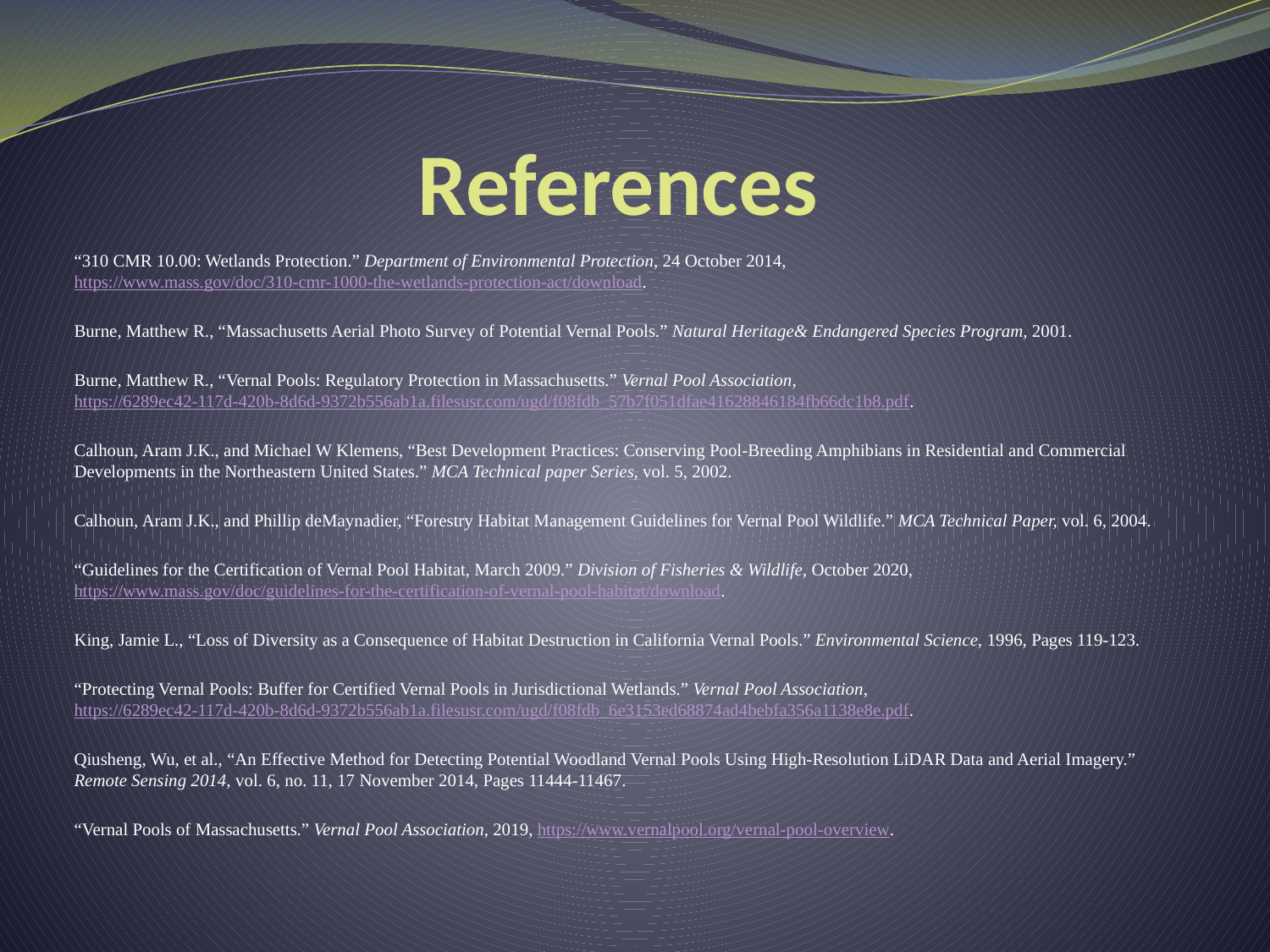

# References
“310 CMR 10.00: Wetlands Protection.” Department of Environmental Protection, 24 October 2014, https://www.mass.gov/doc/310-cmr-1000-the-wetlands-protection-act/download.

Burne, Matthew R., “Massachusetts Aerial Photo Survey of Potential Vernal Pools.” Natural Heritage& Endangered Species Program, 2001.

Burne, Matthew R., “Vernal Pools: Regulatory Protection in Massachusetts.” Vernal Pool Association, https://6289ec42-117d-420b-8d6d-9372b556ab1a.filesusr.com/ugd/f08fdb_57b7f051dfae41628846184fb66dc1b8.pdf.

Calhoun, Aram J.K., and Michael W Klemens, “Best Development Practices: Conserving Pool-Breeding Amphibians in Residential and Commercial Developments in the Northeastern United States.” MCA Technical paper Series, vol. 5, 2002.

Calhoun, Aram J.K., and Phillip deMaynadier, “Forestry Habitat Management Guidelines for Vernal Pool Wildlife.” MCA Technical Paper, vol. 6, 2004.

“Guidelines for the Certification of Vernal Pool Habitat, March 2009.” Division of Fisheries & Wildlife, October 2020, https://www.mass.gov/doc/guidelines-for-the-certification-of-vernal-pool-habitat/download.

King, Jamie L., “Loss of Diversity as a Consequence of Habitat Destruction in California Vernal Pools.” Environmental Science, 1996, Pages 119-123.

“Protecting Vernal Pools: Buffer for Certified Vernal Pools in Jurisdictional Wetlands.” Vernal Pool Association, https://6289ec42-117d-420b-8d6d-9372b556ab1a.filesusr.com/ugd/f08fdb_6e3153ed68874ad4bebfa356a1138e8e.pdf.

Qiusheng, Wu, et al., “An Effective Method for Detecting Potential Woodland Vernal Pools Using High-Resolution LiDAR Data and Aerial Imagery.” Remote Sensing 2014, vol. 6, no. 11, 17 November 2014, Pages 11444-11467.

“Vernal Pools of Massachusetts.” Vernal Pool Association, 2019, https://www.vernalpool.org/vernal-pool-overview.